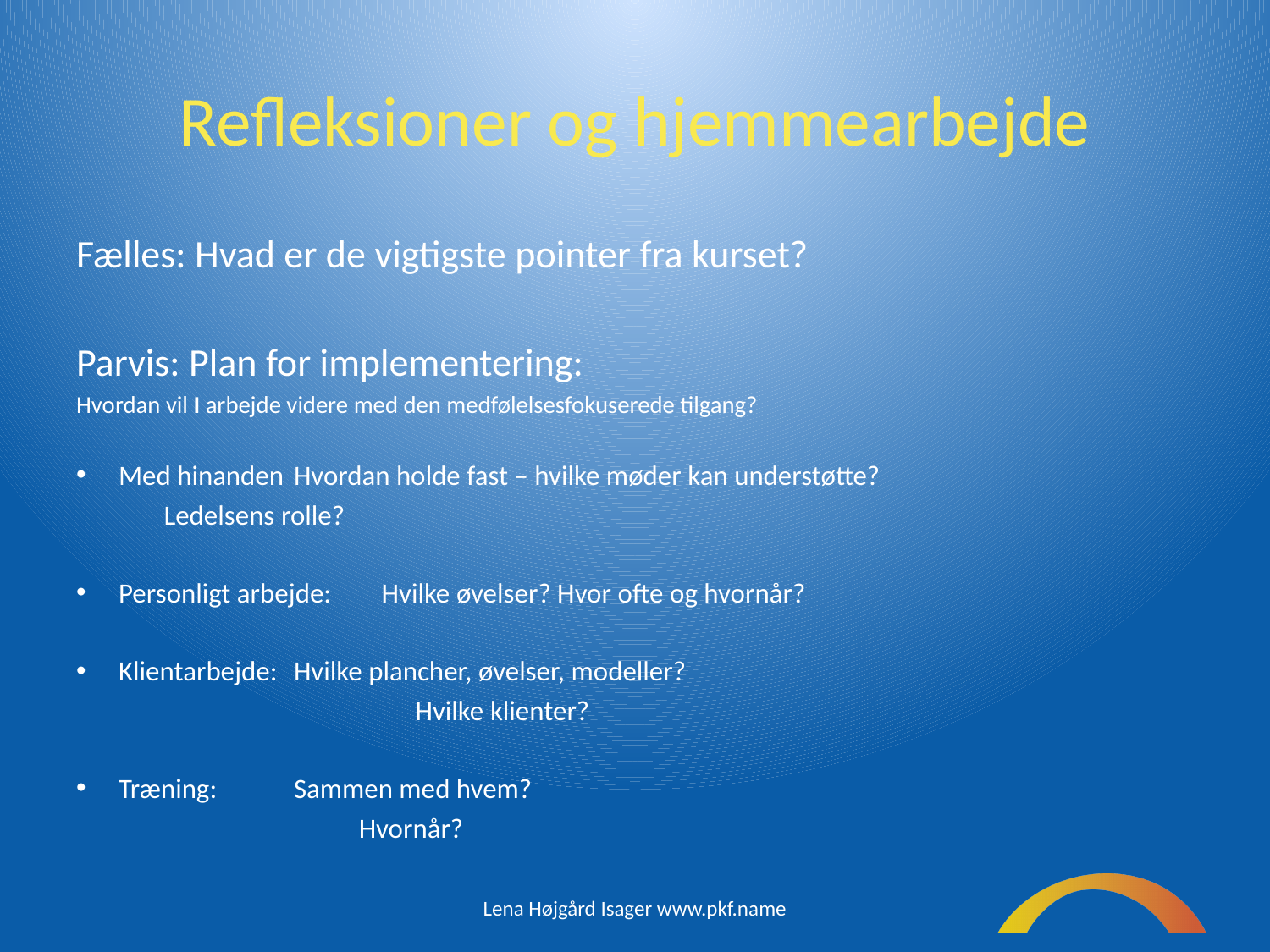

# Refleksioner og hjemmearbejde
Fælles: Hvad er de vigtigste pointer fra kurset?

Parvis: Plan for implementering:
Hvordan vil I arbejde videre med den medfølelsesfokuserede tilgang?

Med hinanden			Hvordan holde fast – hvilke møder kan understøtte?
						Ledelsens rolle?

Personligt arbejde:		Hvilke øvelser? Hvor ofte og hvornår?

Klientarbejde:			Hvilke plancher, øvelser, modeller?
Hvilke klienter?

Træning:				Sammen med hvem?
	Hvornår?

Lena Højgård Isager www.pkf.name